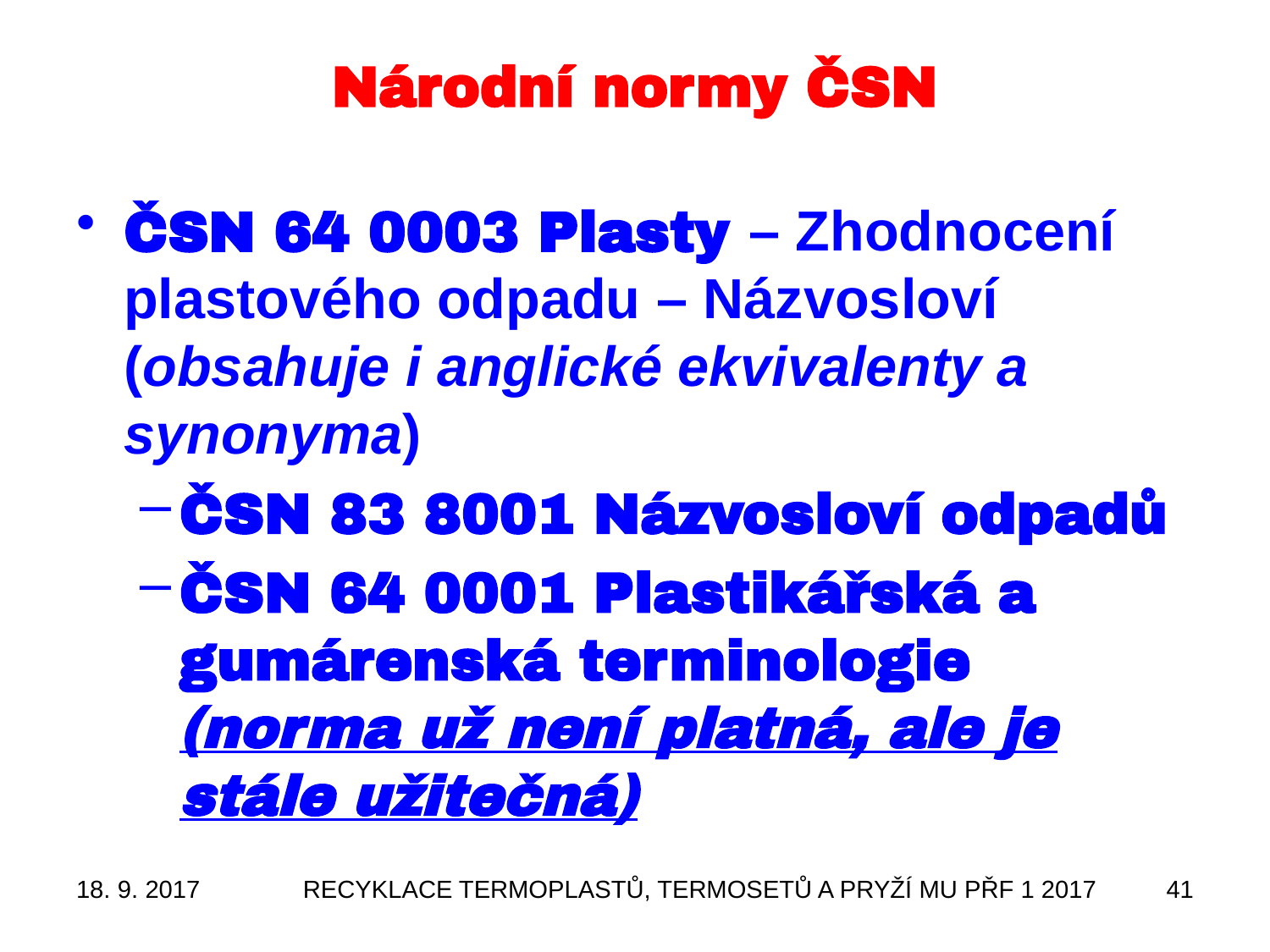

# Národní normy ČSN
ČSN 64 0003 Plasty – Zhodnocení plastového odpadu – Názvosloví (obsahuje i anglické ekvivalenty a synonyma)
ČSN 83 8001 Názvosloví odpadů
ČSN 64 0001 Plastikářská a gumárenská terminologie (norma už není platná, ale je stále užitečná)

18. 9. 2017
RECYKLACE TERMOPLASTŮ, TERMOSETŮ A PRYŽÍ MU PŘF 1 2017
41